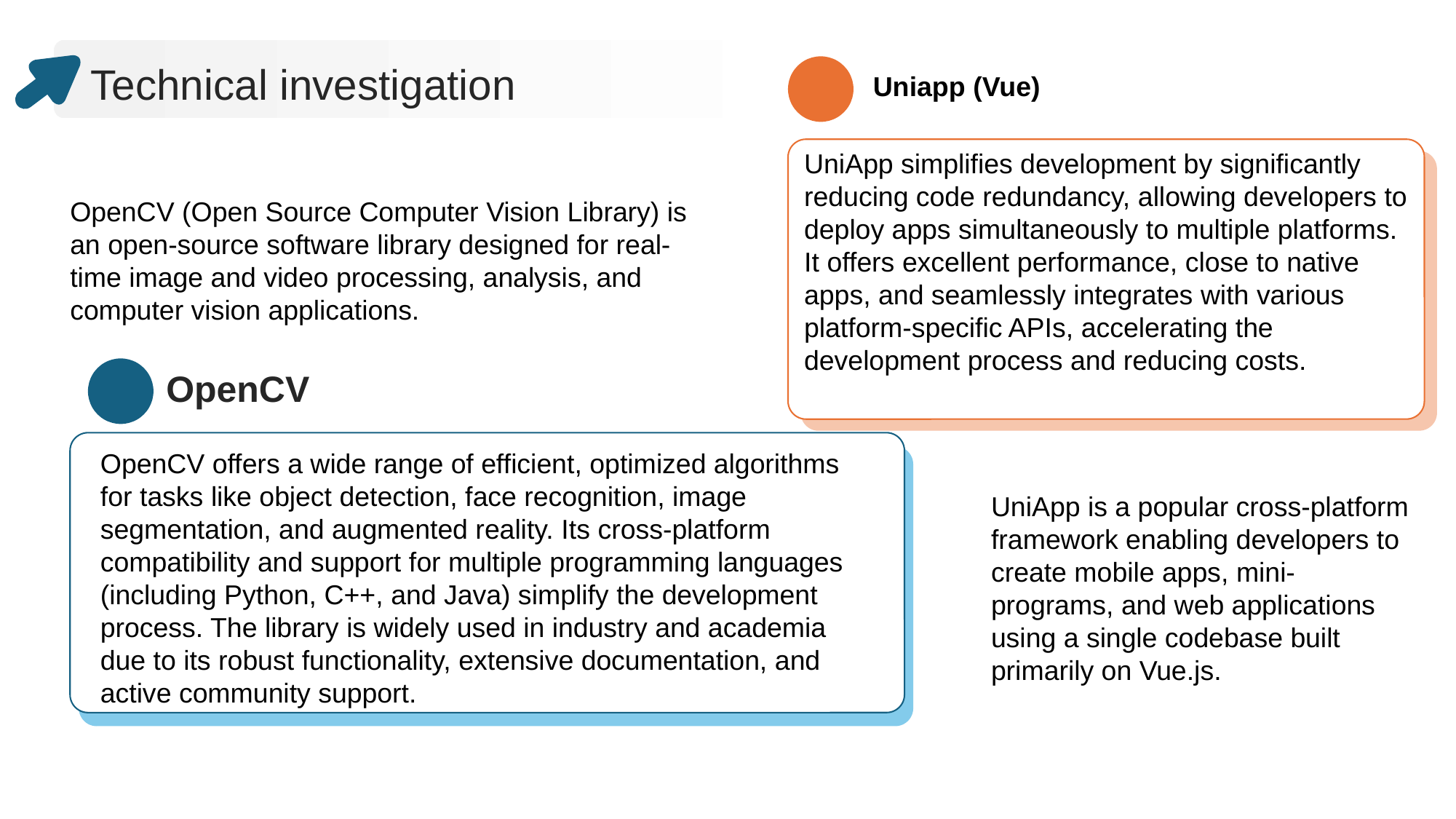

Technical investigation
Uniapp (Vue)

UniApp simplifies development by significantly reducing code redundancy, allowing developers to deploy apps simultaneously to multiple platforms. It offers excellent performance, close to native apps, and seamlessly integrates with various platform-specific APIs, accelerating the development process and reducing costs.

OpenCV (Open Source Computer Vision Library) is an open-source software library designed for real-time image and video processing, analysis, and computer vision applications.
OpenCV

OpenCV offers a wide range of efficient, optimized algorithms for tasks like object detection, face recognition, image segmentation, and augmented reality. Its cross-platform compatibility and support for multiple programming languages (including Python, C++, and Java) simplify the development process. The library is widely used in industry and academia due to its robust functionality, extensive documentation, and active community support.
UniApp is a popular cross-platform framework enabling developers to create mobile apps, mini-programs, and web applications using a single codebase built primarily on Vue.js.